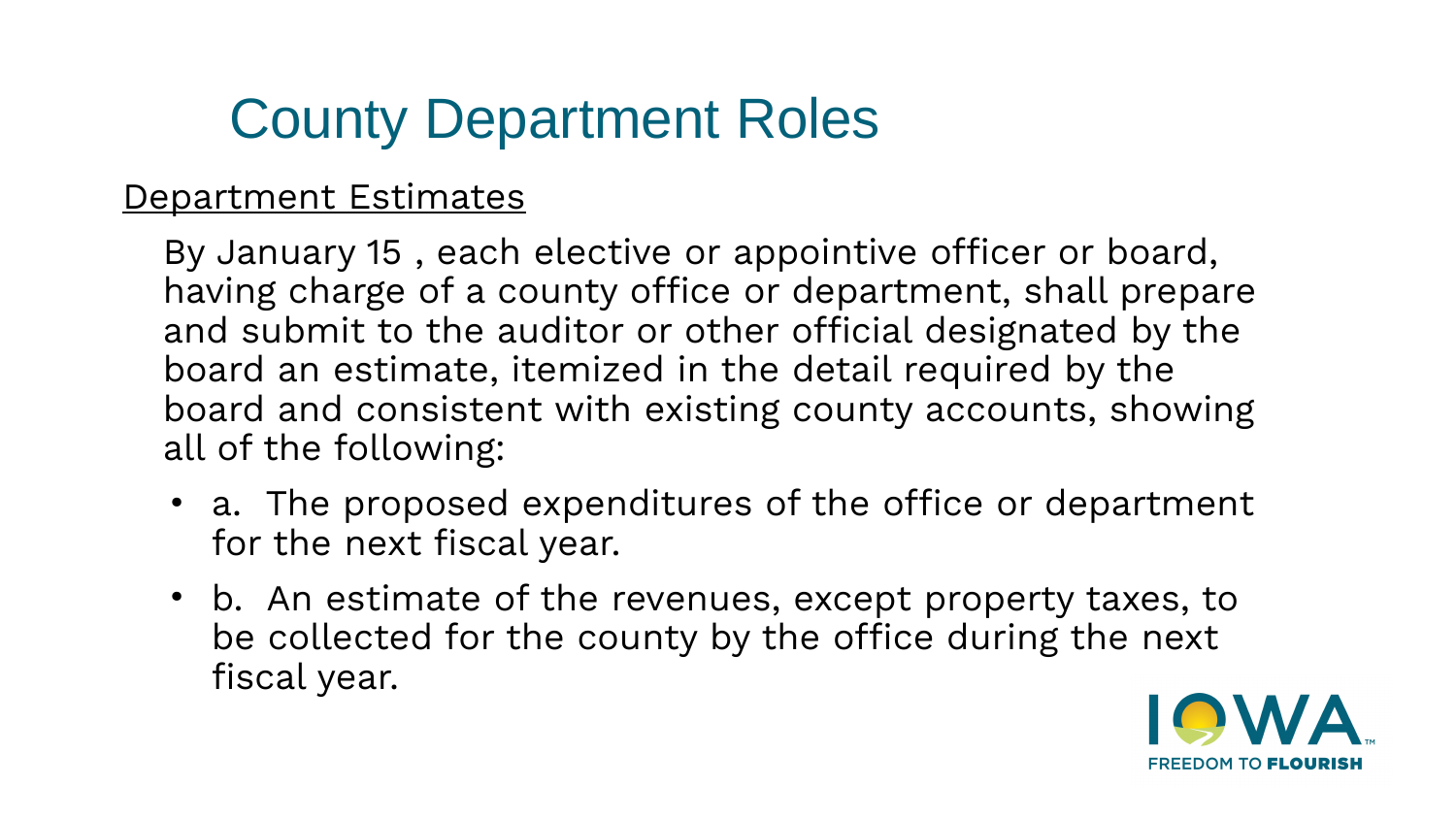

# County Department Roles
Department Estimates
	By January 15 , each elective or appointive officer or board, having charge of a county office or department, shall prepare and submit to the auditor or other official designated by the board an estimate, itemized in the detail required by the board and consistent with existing county accounts, showing all of the following:
a.  The proposed expenditures of the office or department for the next fiscal year.
b.  An estimate of the revenues, except property taxes, to be collected for the county by the office during the next fiscal year.